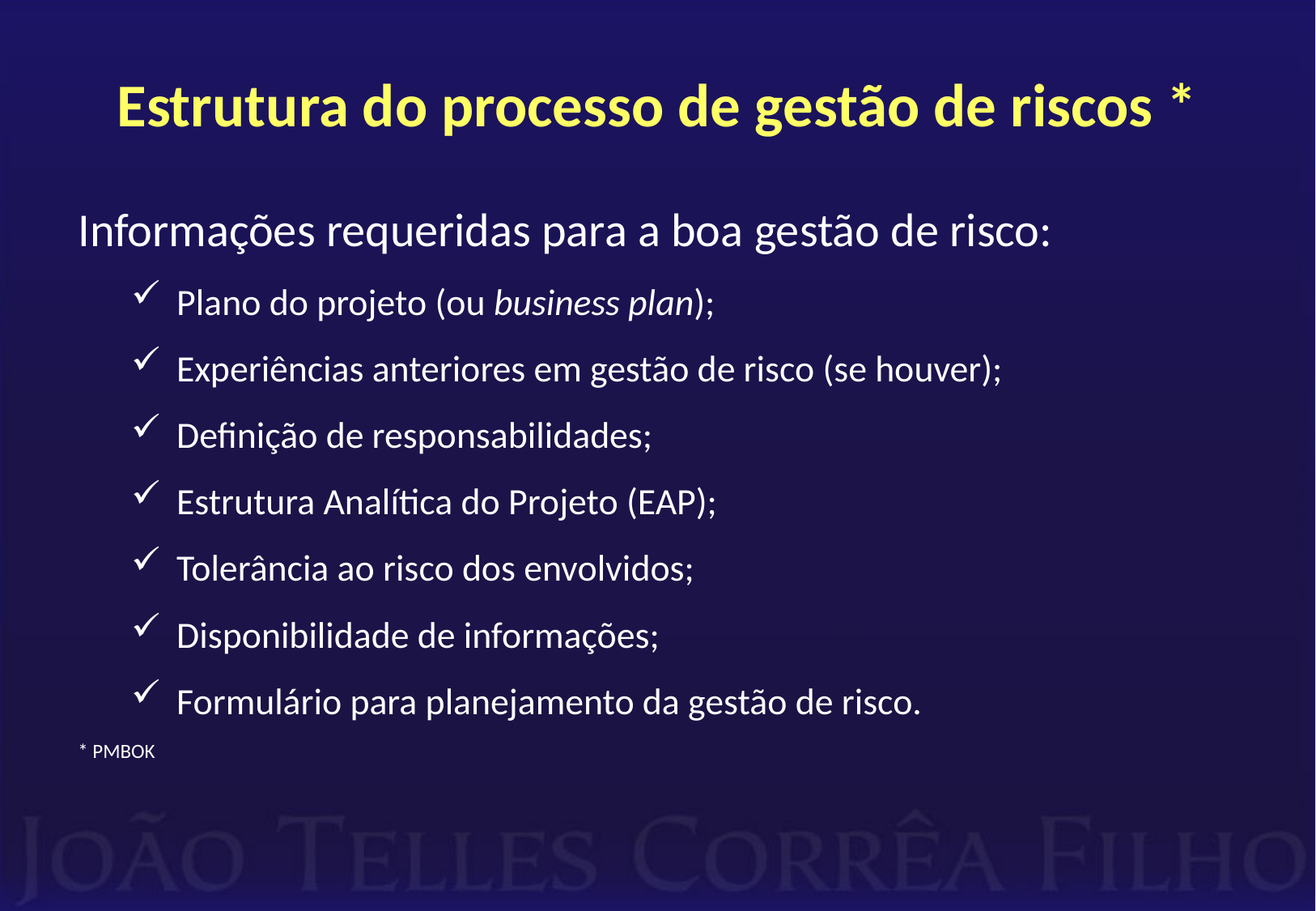

# Estrutura do processo de gestão de riscos *
Informações requeridas para a boa gestão de risco:
Plano do projeto (ou business plan);
Experiências anteriores em gestão de risco (se houver);
Definição de responsabilidades;
Estrutura Analítica do Projeto (EAP);
Tolerância ao risco dos envolvidos;
Disponibilidade de informações;
Formulário para planejamento da gestão de risco.
* PMBOK